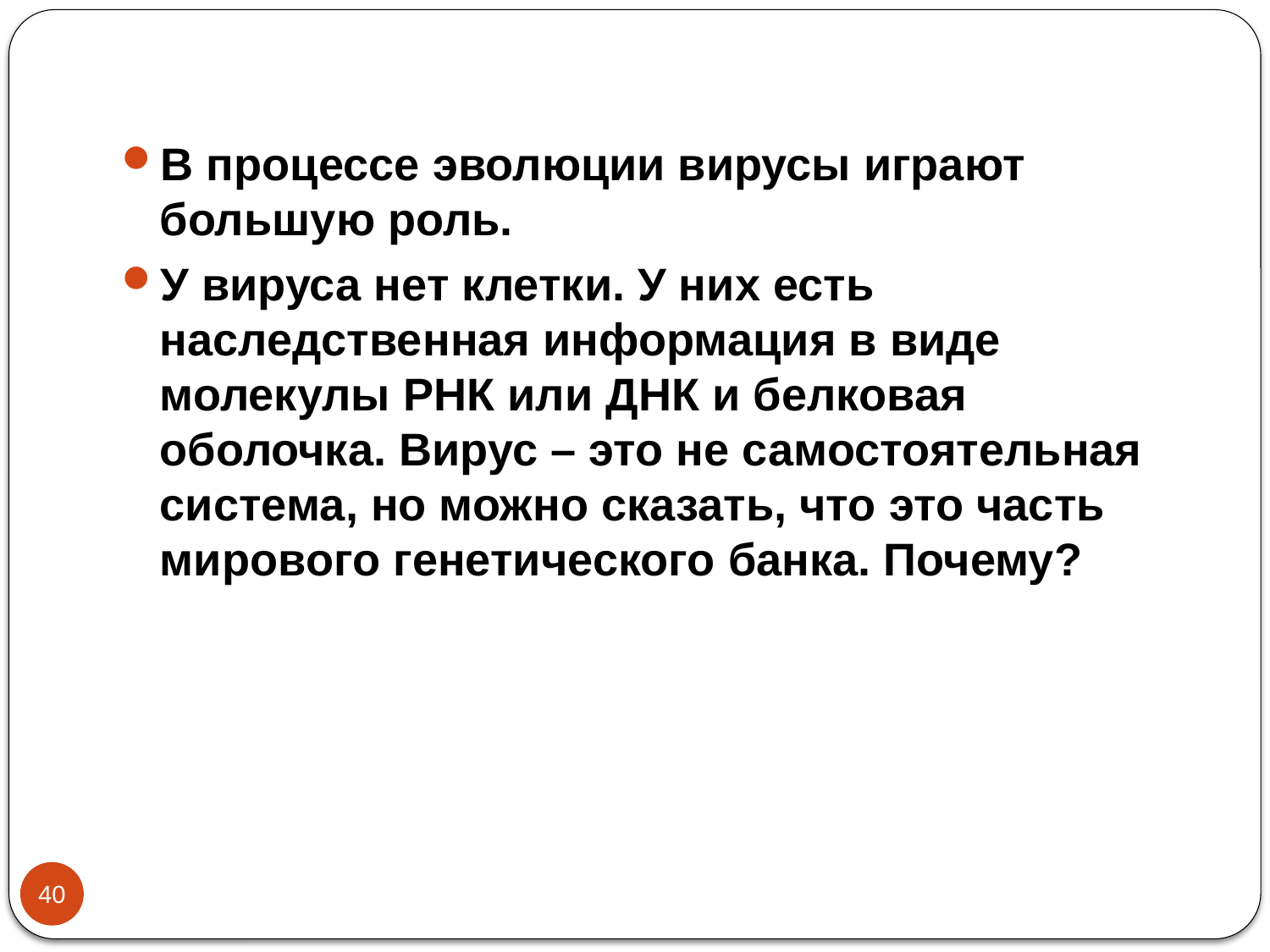

В процессе эволюции вирусы играют большую роль.
У вируса нет клетки. У них есть наследственная информация в виде молекулы РНК или ДНК и белковая оболочка. Вирус – это не самостоятельная система, но можно сказать, что это часть мирового генетического банка. Почему?
40